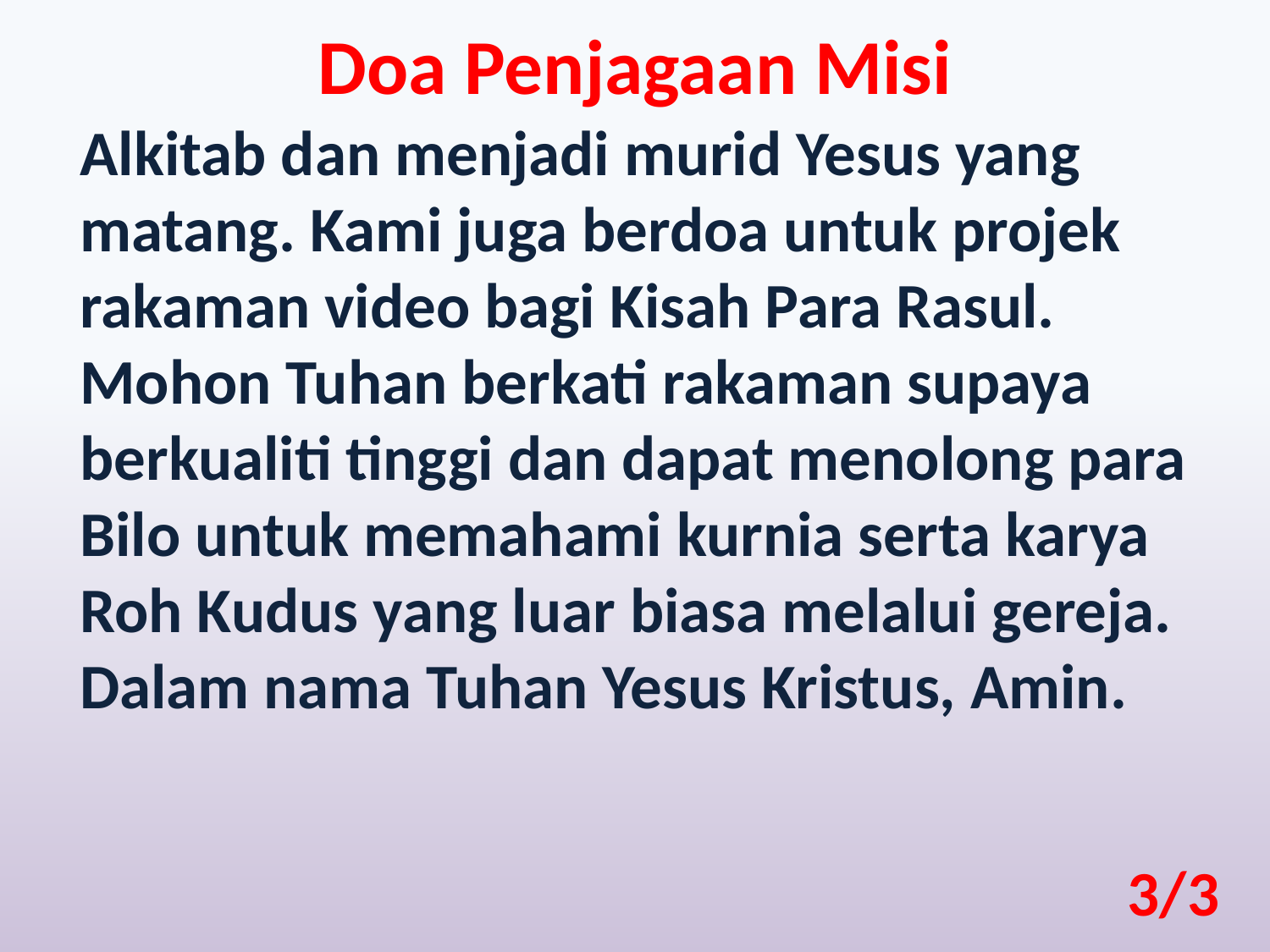

Doa Penjagaan Misi
Alkitab dan menjadi murid Yesus yang matang. Kami juga berdoa untuk projek rakaman video bagi Kisah Para Rasul. Mohon Tuhan berkati rakaman supaya berkualiti tinggi dan dapat menolong para Bilo untuk memahami kurnia serta karya Roh Kudus yang luar biasa melalui gereja. Dalam nama Tuhan Yesus Kristus, Amin.
3/3